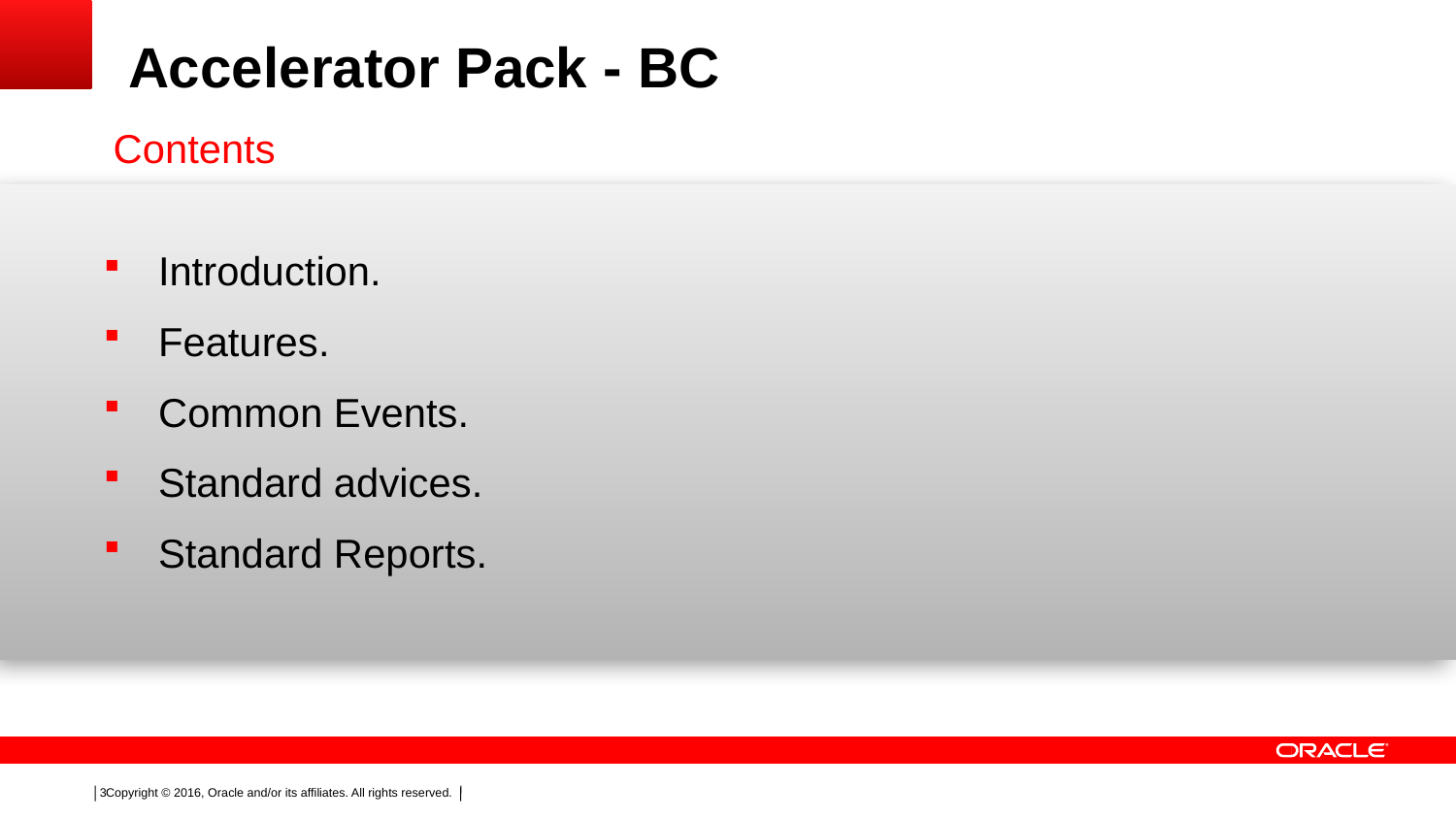

Accelerator Pack - BC
# Contents
Introduction.
Features.
Common Events.
Standard advices.
Standard Reports.